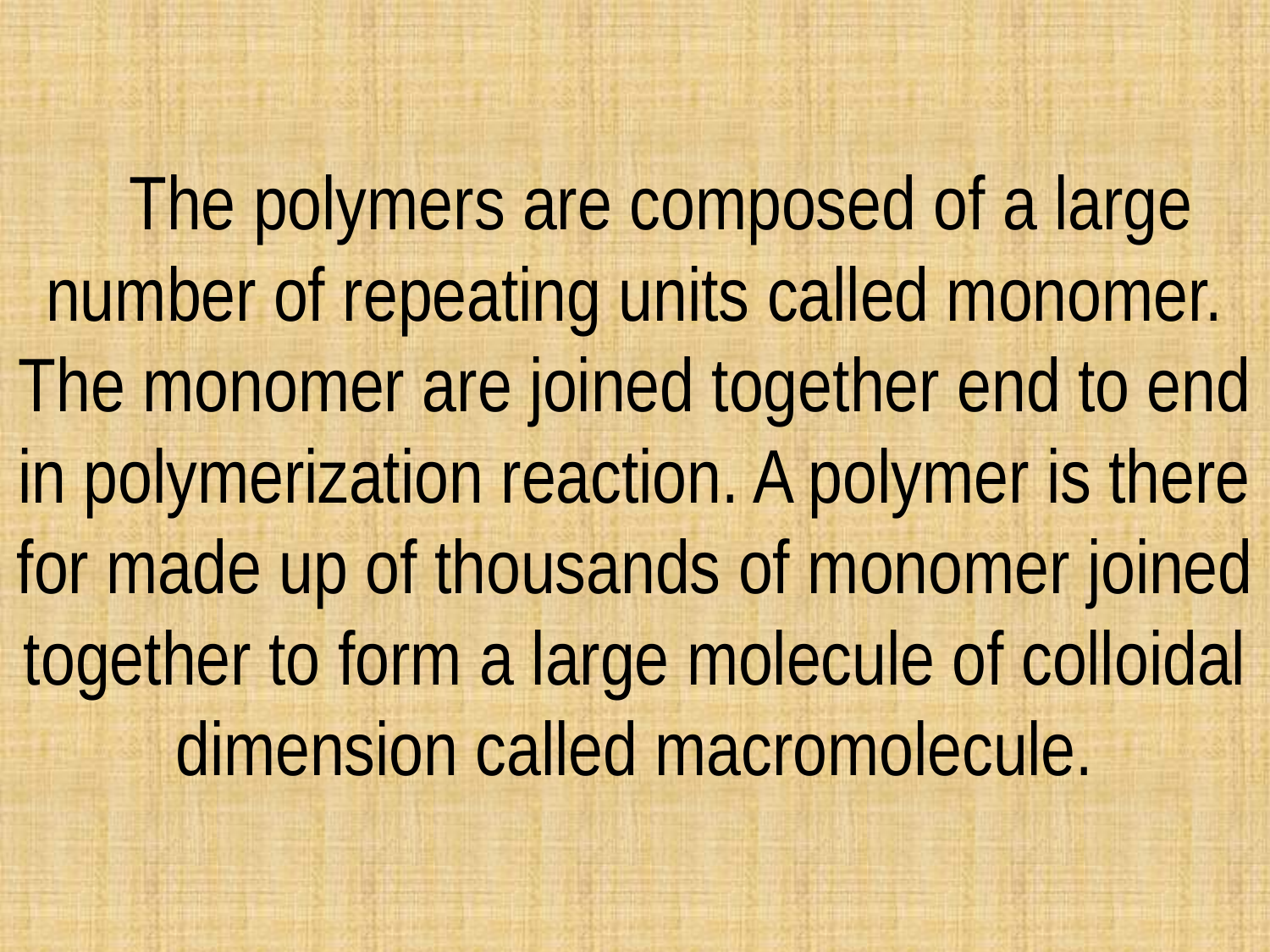

The polymers are composed of a large number of repeating units called monomer. The monomer are joined together end to end in polymerization reaction. A polymer is there for made up of thousands of monomer joined together to form a large molecule of colloidal dimension called macromolecule.